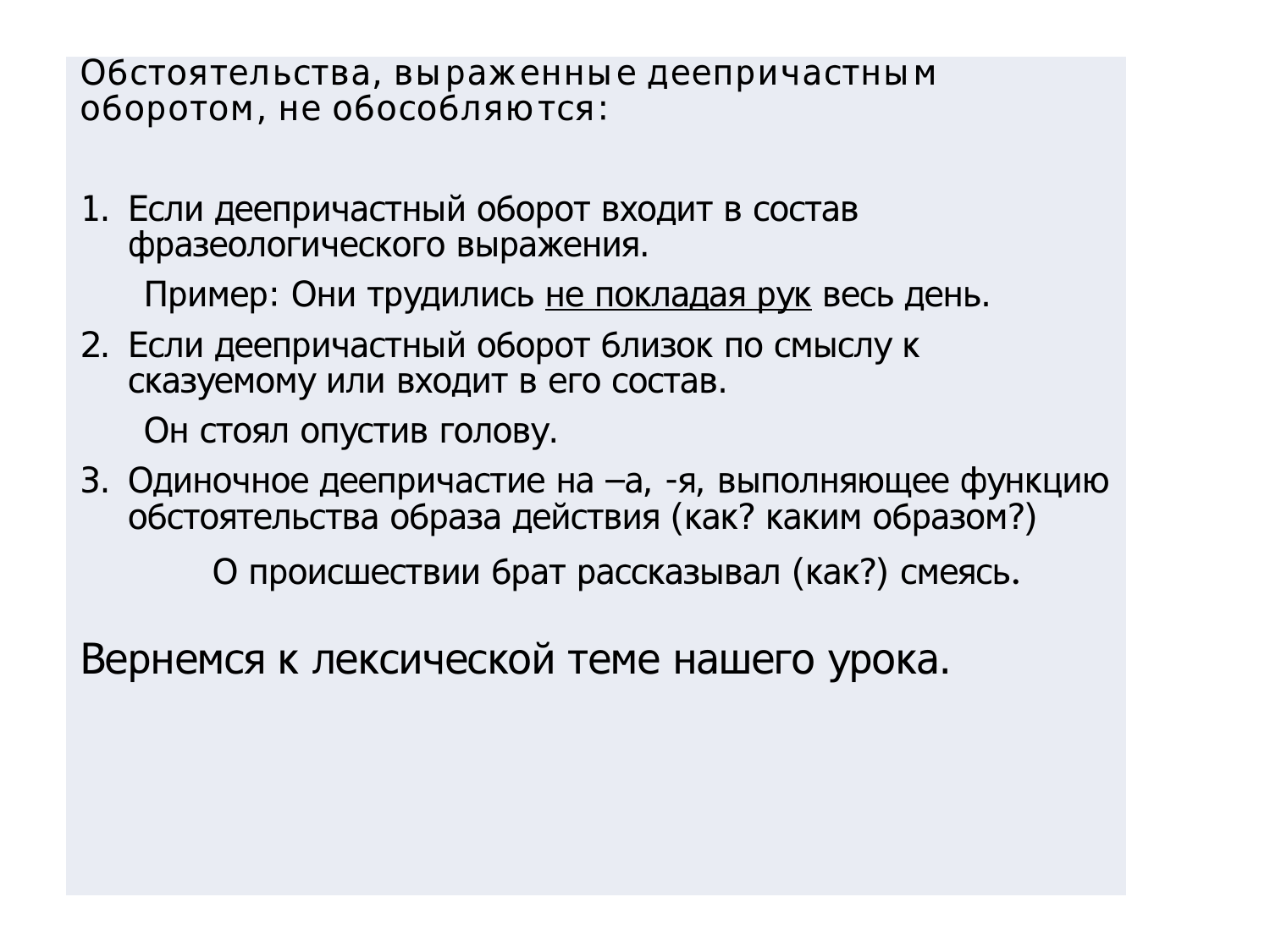

#
| Обстоятельства, выраженные деепричастным оборотом, не обособляются: Если деепричастный оборот входит в состав фразеологического выражения. Пример: Они трудились не покладая рук весь день. Если деепричастный оборот близок по смыслу к сказуемому или входит в его состав. Он стоял опустив голову. Одиночное деепричастие на –а, -я, выполняющее функцию обстоятельства образа действия (как? каким образом?) О происшествии брат рассказывал (как?) смеясь. Вернемся к лексической теме нашего урока. |
| --- |